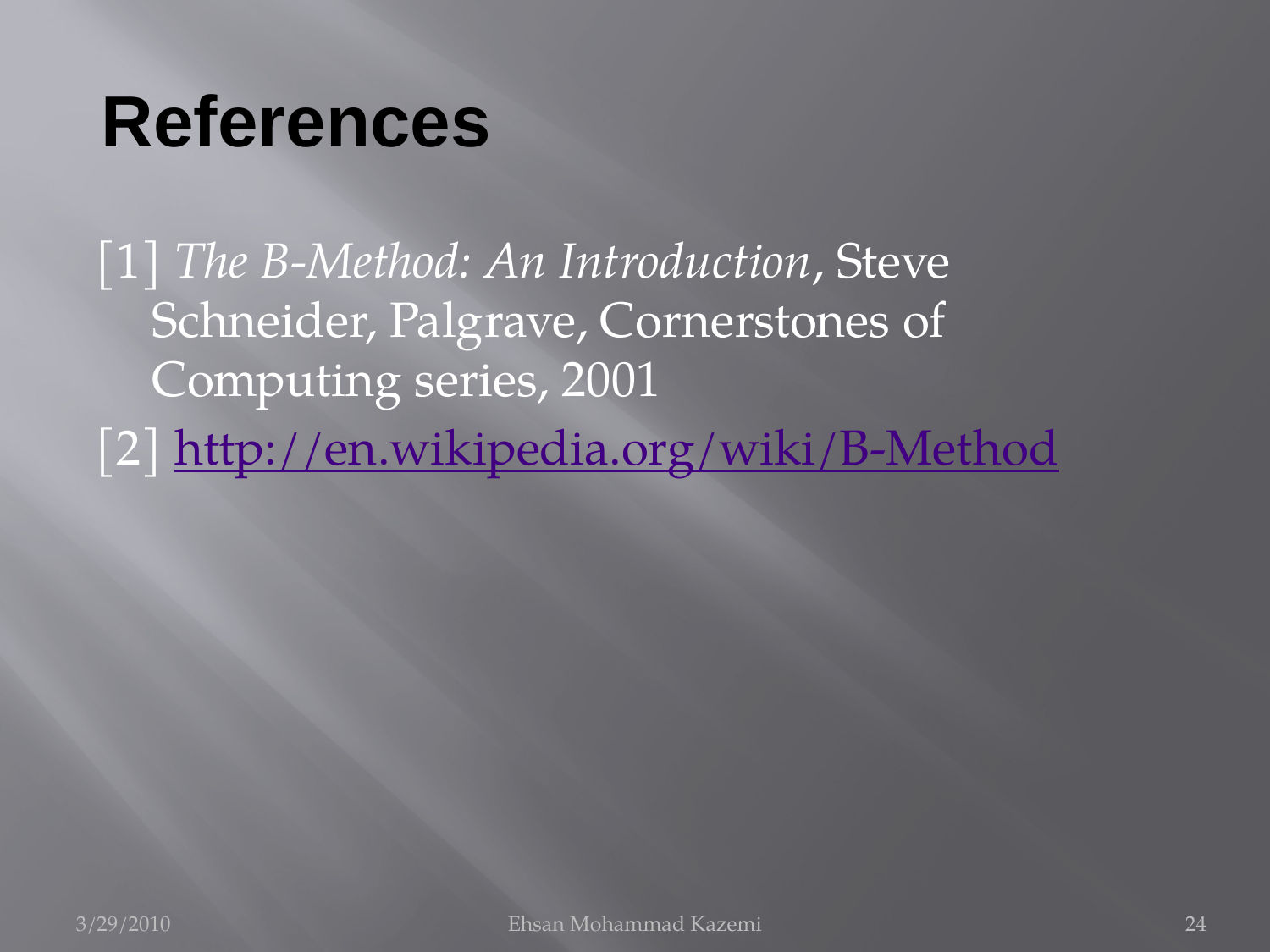

# References
[1] The B-Method: An Introduction, Steve Schneider, Palgrave, Cornerstones of Computing series, 2001
[2] http://en.wikipedia.org/wiki/B-Method

3/29/2010
Ehsan Mohammad Kazemi
24